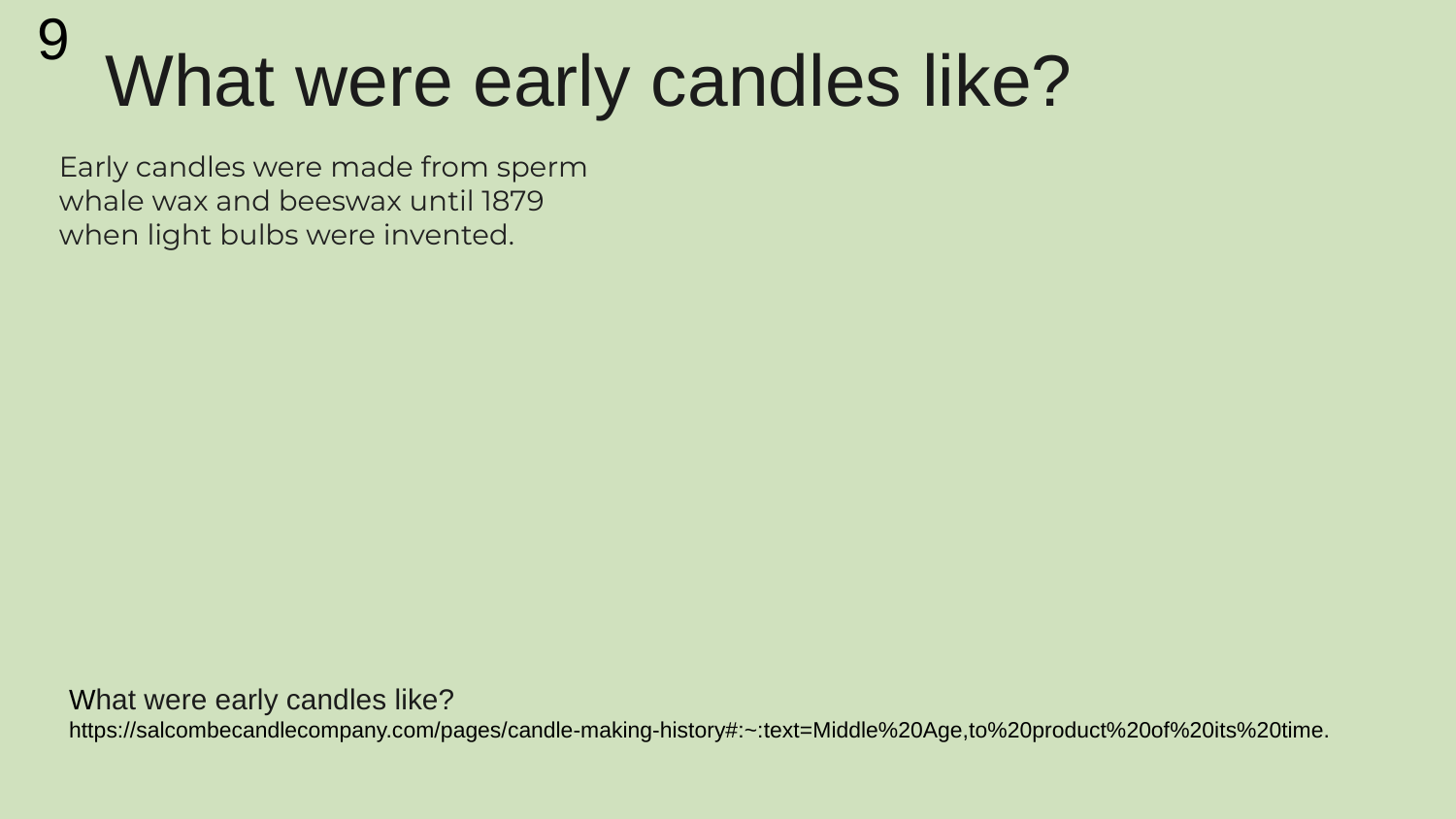

9
What were early candles like?
Early candles were made from sperm whale wax and beeswax until 1879 when light bulbs were invented.
What were early candles like?
https://salcombecandlecompany.com/pages/candle-making-history#:~:text=Middle%20Age,to%20product%20of%20its%20time.